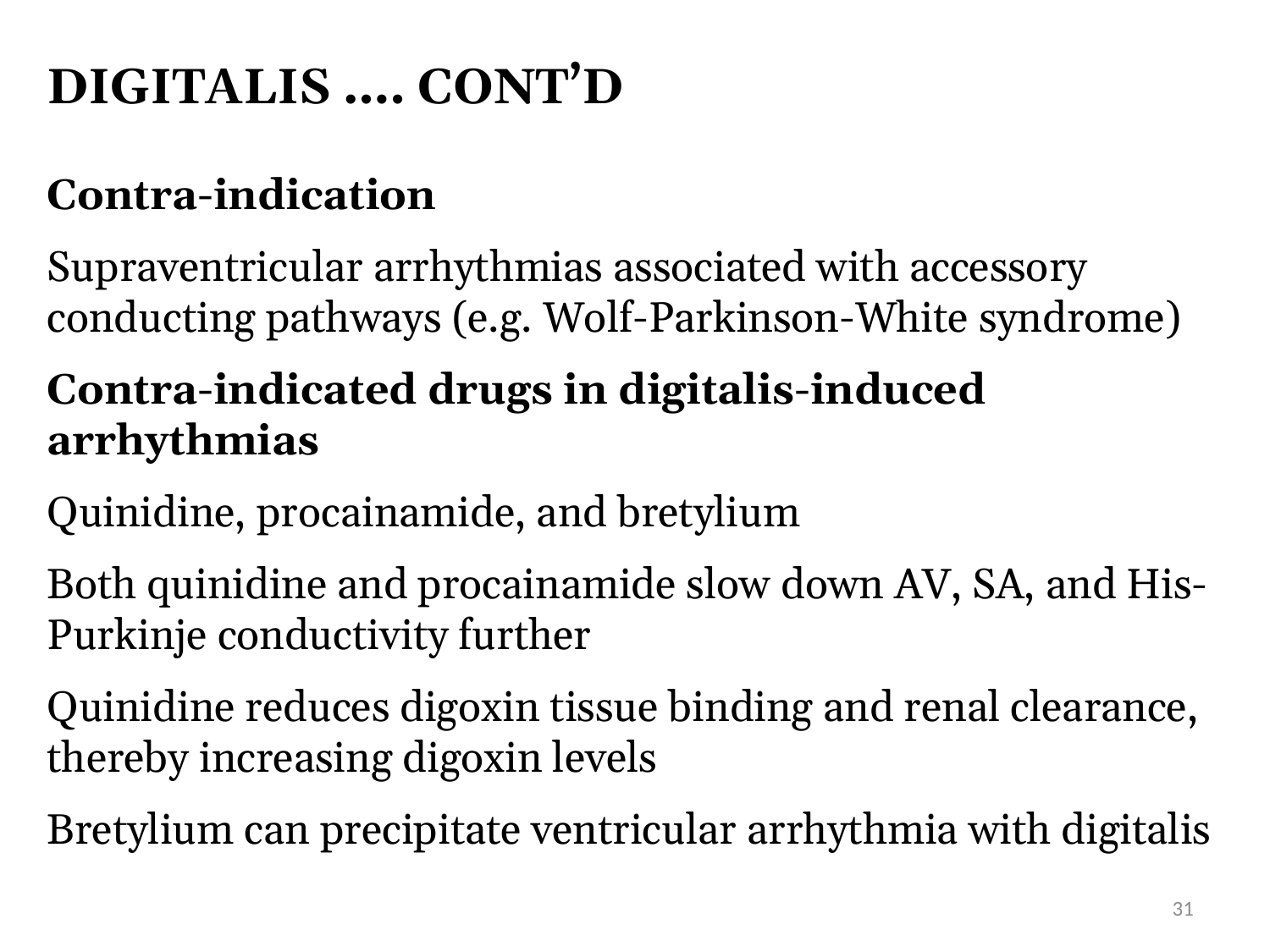

DIGITALIS …. CONT’D
Contra-indication
Supraventricular arrhythmias associated with accessory conducting pathways (e.g. Wolf-Parkinson-White syndrome)
Contra-indicated drugs in digitalis-induced arrhythmias
Quinidine, procainamide, and bretylium
Both quinidine and procainamide slow down AV, SA, and His-Purkinje conductivity further
Quinidine reduces digoxin tissue binding and renal clearance, thereby increasing digoxin levels
Bretylium can precipitate ventricular arrhythmia with digitalis
31